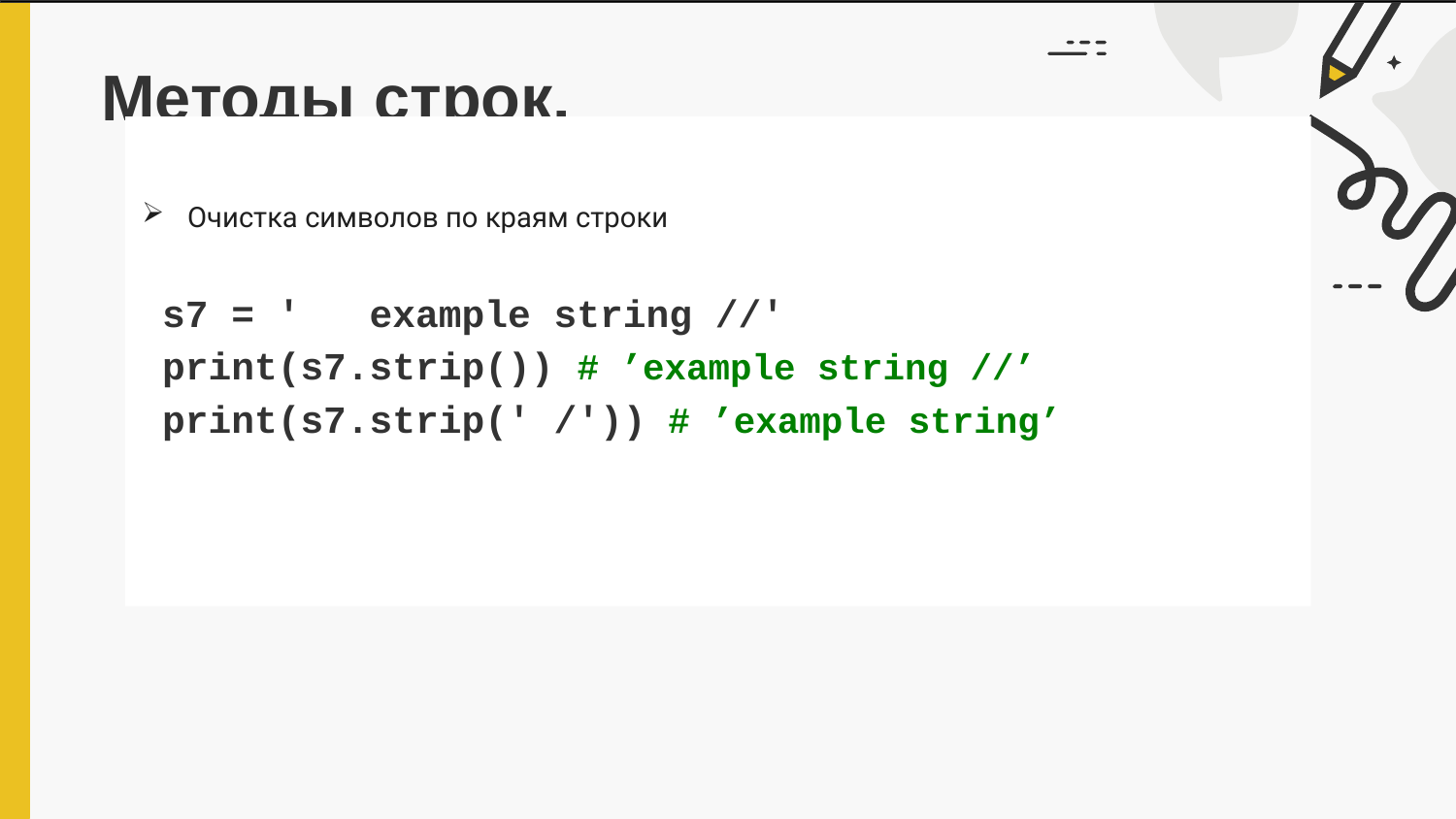

# Методы строк.
Очистка символов по краям строки
s7 = '   example string //'
print(s7.strip()) # ’example string //’
print(s7.strip(' /')) # ’example string’